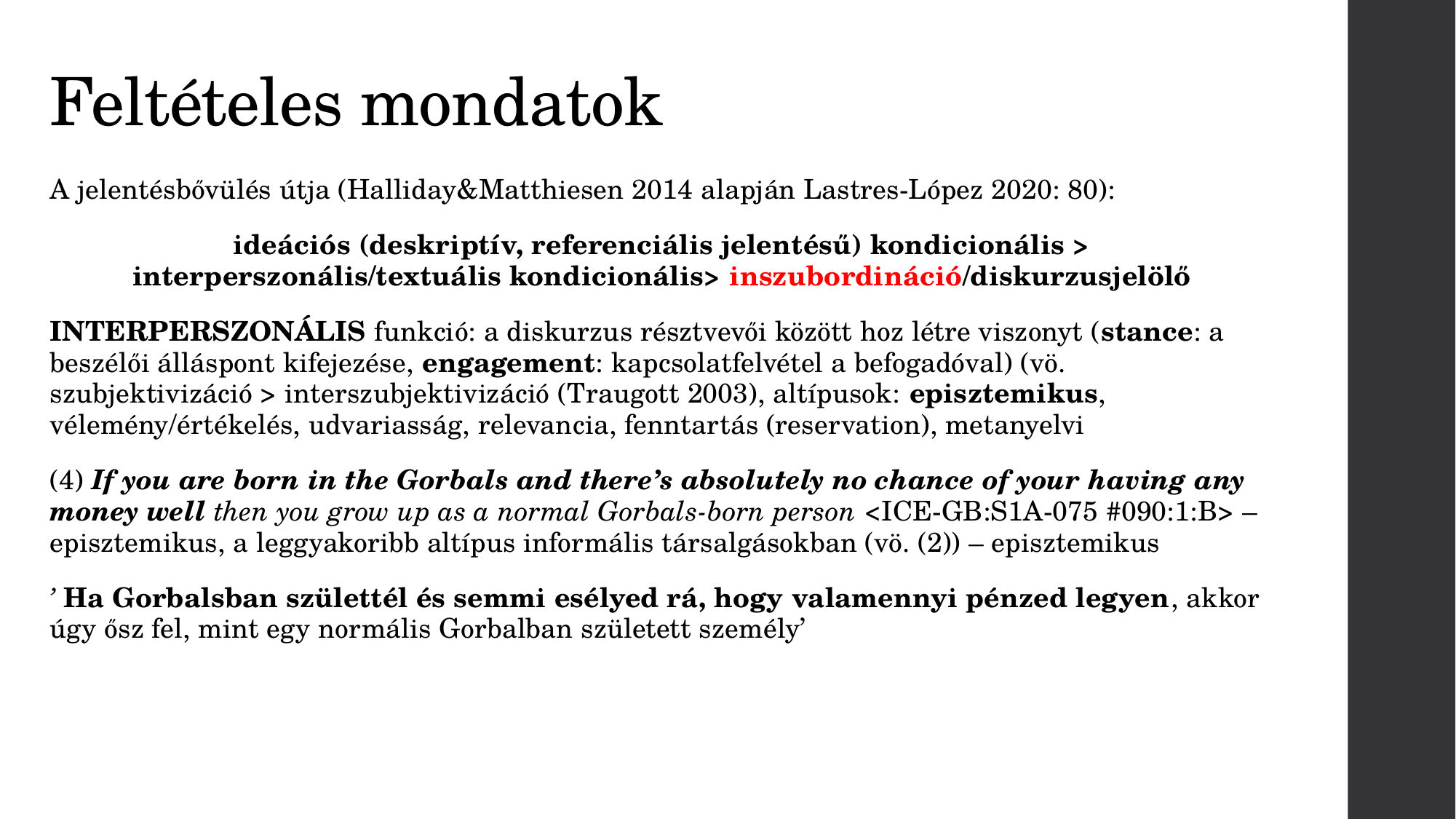

# Feltételes mondatok
A jelentésbővülés útja (Halliday&Matthiesen 2014 alapján Lastres-López 2020: 80):
ideációs (deskriptív, referenciális jelentésű) kondicionális > interperszonális/textuális kondicionális> inszubordináció/diskurzusjelölő
INTERPERSZONÁLIS funkció: a diskurzus résztvevői között hoz létre viszonyt (stance: a beszélői álláspont kifejezése, engagement: kapcsolatfelvétel a befogadóval) (vö. szubjektivizáció > interszubjektivizáció (Traugott 2003), altípusok: episztemikus, vélemény/értékelés, udvariasság, relevancia, fenntartás (reservation), metanyelvi
(4) If you are born in the Gorbals and there’s absolutely no chance of your having any money well then you grow up as a normal Gorbals-born person <ICE-GB:S1A-075 #090:1:B> – episztemikus, a leggyakoribb altípus informális társalgásokban (vö. (2)) – episztemikus
’ Ha Gorbalsban születtél és semmi esélyed rá, hogy valamennyi pénzed legyen, akkor úgy ősz fel, mint egy normális Gorbalban született személy’